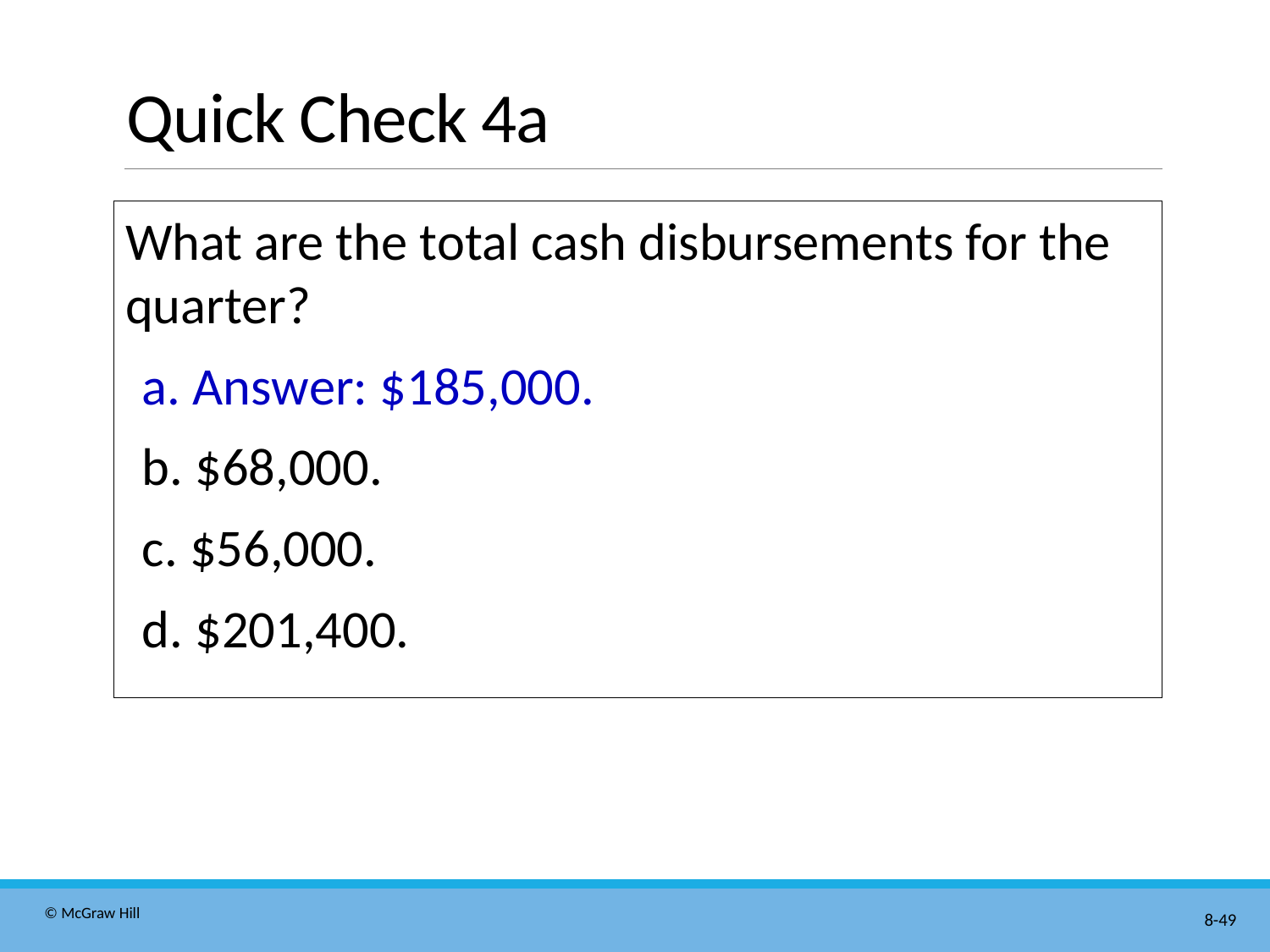

# Quick Check 4a
What are the total cash disbursements for the quarter?
a. Answer: $185,000.
b. $68,000.
c. $56,000.
d. $201,400.